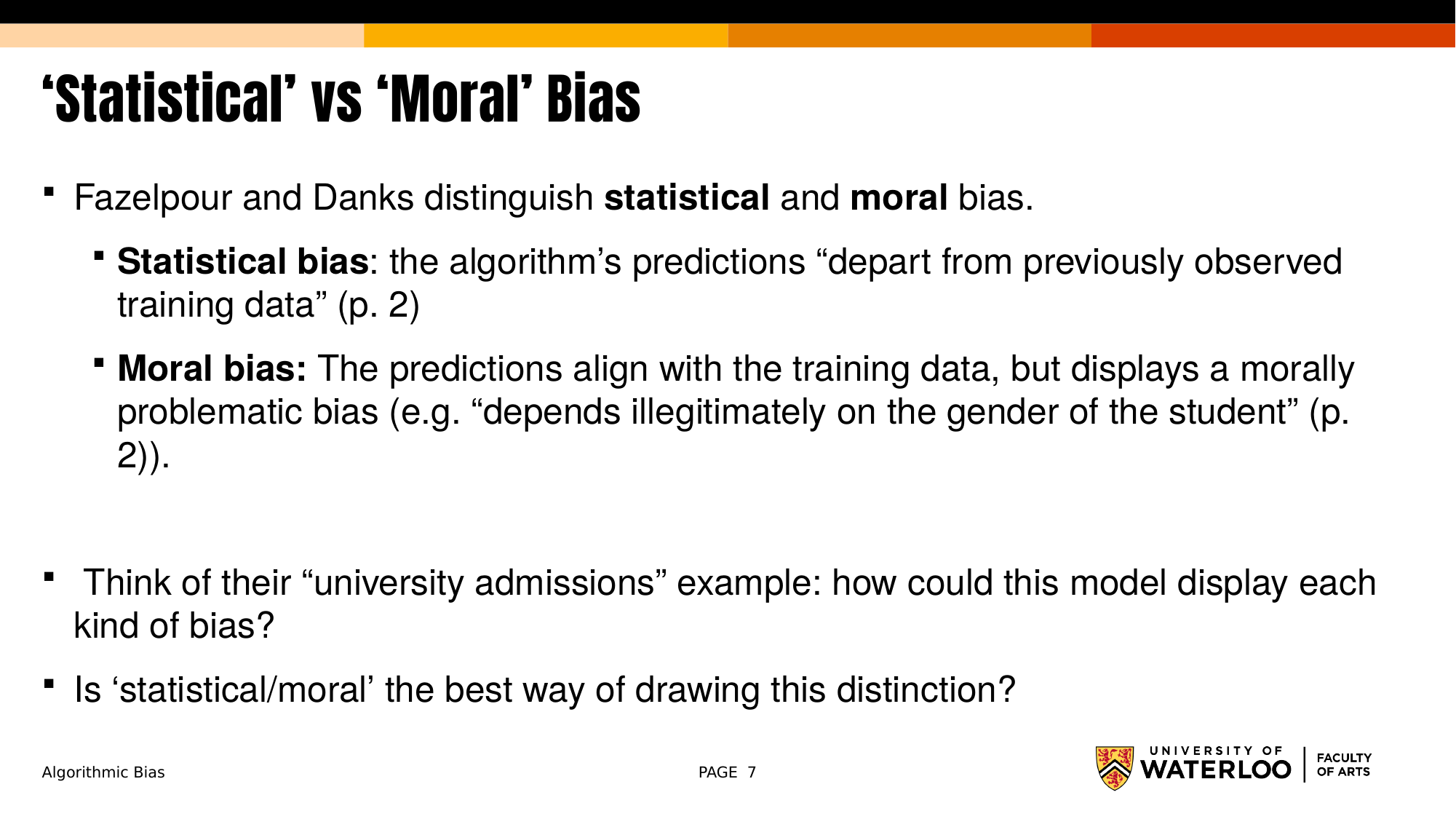

# ‘Statistical’ vs ‘Moral’ Bias
Fazelpour and Danks distinguish statistical and moral bias.
Statistical bias: the algorithm’s predictions “depart from previously observed training data” (p. 2)
Moral bias: The predictions align with the training data, but displays a morally problematic bias (e.g. “depends illegitimately on the gender of the student” (p. 2)).

 Think of their “university admissions” example: how could this model display each kind of bias?
Is ‘statistical/moral’ the best way of drawing this distinction?
Algorithmic Bias
PAGE  7